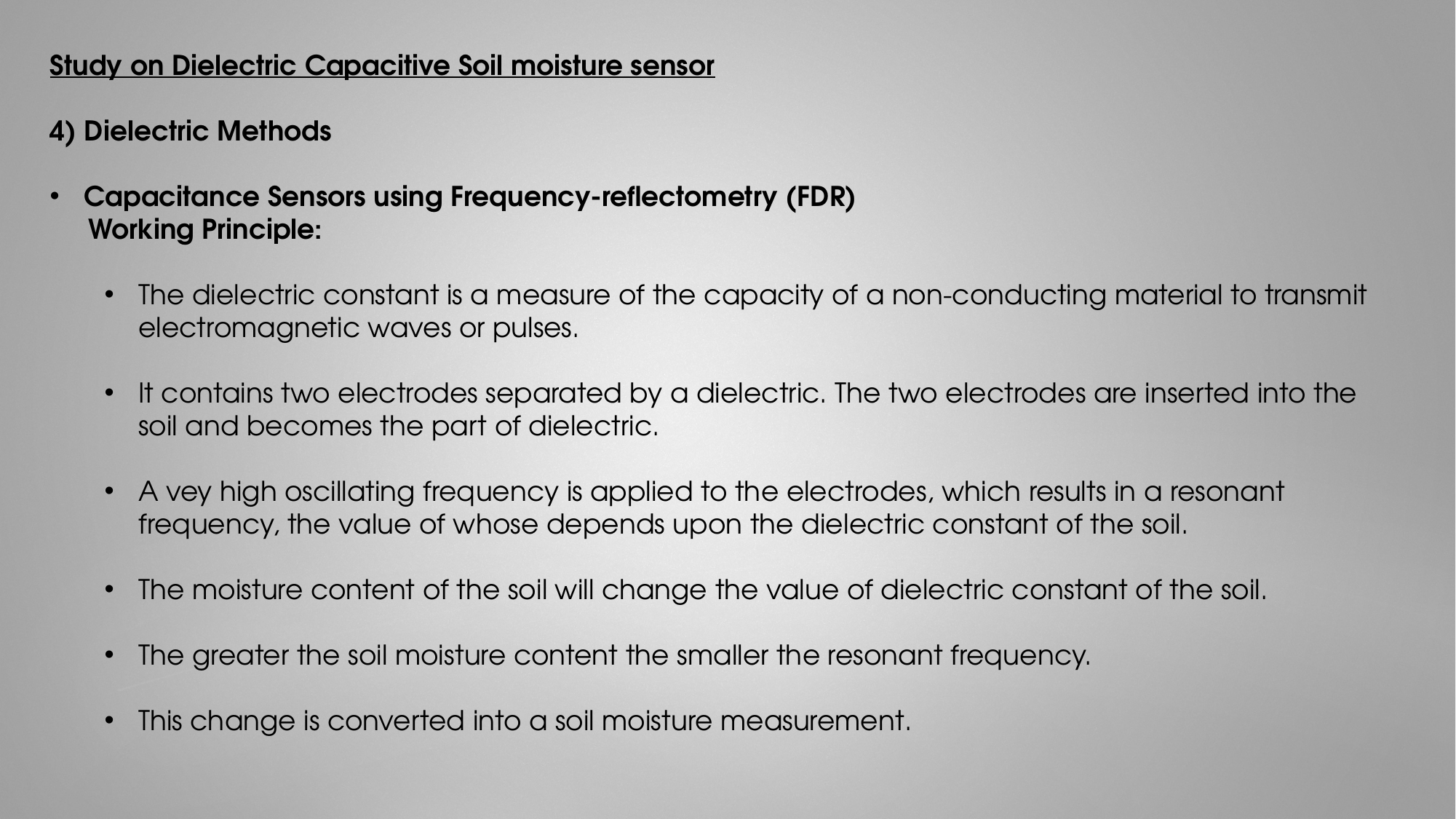

Study on Dielectric Capacitive Soil moisture sensor

4) Dielectric Methods

Capacitance Sensors using Frequency-reflectometry (FDR)
     Working Principle:

The dielectric constant is a measure of the capacity of a non-conducting material to transmit electromagnetic waves or pulses.

It contains two electrodes separated by a dielectric. The two electrodes are inserted into the soil and becomes the part of dielectric.

A vey high oscillating frequency is applied to the electrodes, which results in a resonant frequency, the value of whose depends upon the dielectric constant of the soil.

The moisture content of the soil will change the value of dielectric constant of the soil.

The greater the soil moisture content the smaller the resonant frequency.

This change is converted into a soil moisture measurement.